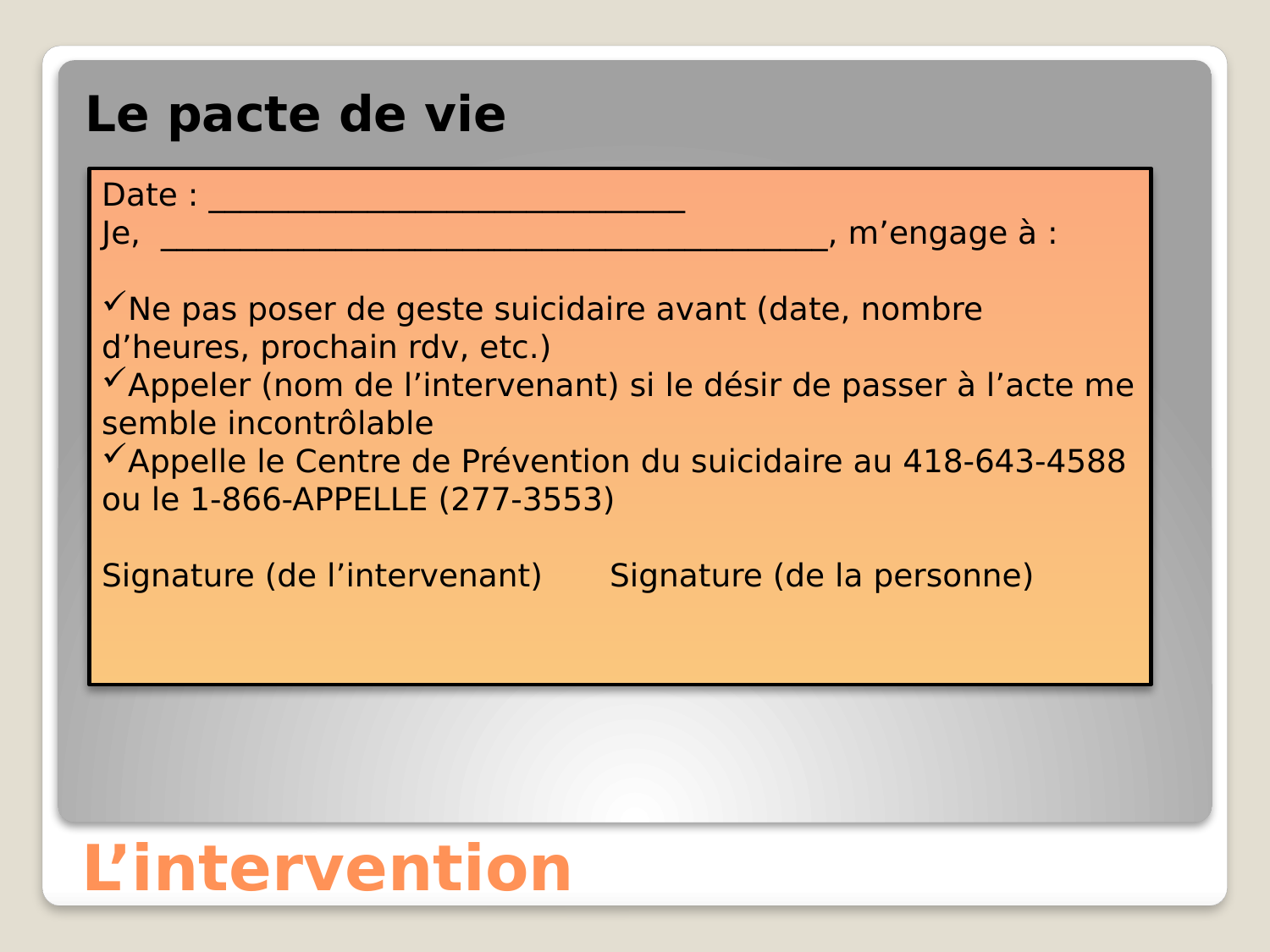

Le pacte de vie

Date : ______________________________
Je,  __________________________________________, m’engage à :

Ne pas poser de geste suicidaire avant (date, nombre d’heures, prochain rdv, etc.)
Appeler (nom de l’intervenant) si le désir de passer à l’acte me semble incontrôlable
Appelle le Centre de Prévention du suicidaire au 418-643-4588 ou le 1-866-APPELLE (277-3553)

Signature (de l’intervenant) 	Signature (de la personne)

# L’intervention